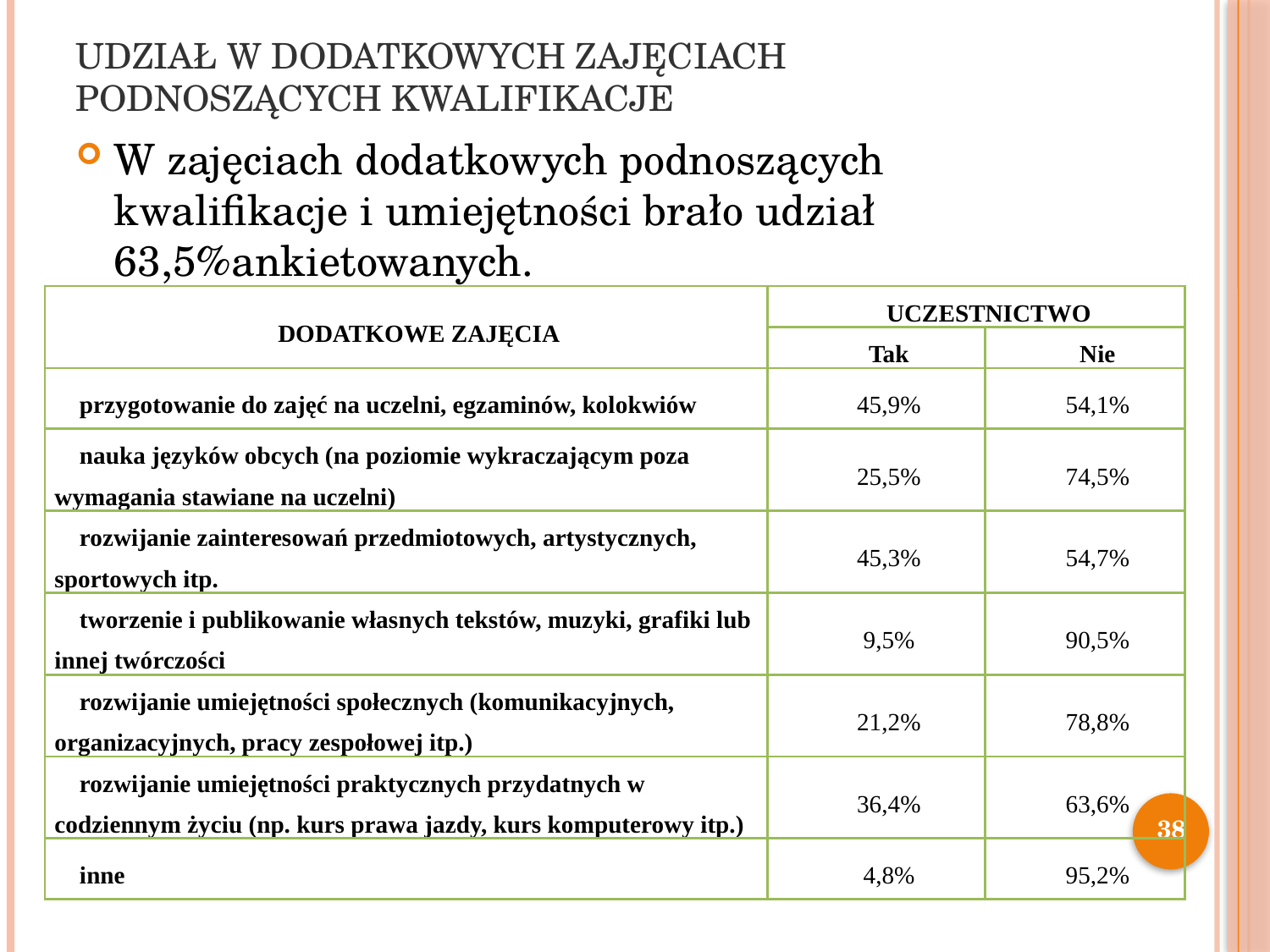

# Udział w dodatkowych zajęciach podnoszących kwalifikacje
W zajęciach dodatkowych podnoszących kwalifikacje i umiejętności brało udział 63,5%ankietowanych.
| DODATKOWE ZAJĘCIA | UCZESTNICTWO |  |
| --- | --- | --- |
|  | Tak | Nie |
| przygotowanie do zajęć na uczelni, egzaminów, kolokwiów | 45,9% | 54,1% |
| nauka języków obcych (na poziomie wykraczającym poza wymagania stawiane na uczelni) | 25,5% | 74,5% |
| rozwijanie zainteresowań przedmiotowych, artystycznych, sportowych itp. | 45,3% | 54,7% |
| tworzenie i publikowanie własnych tekstów, muzyki, grafiki lub innej twórczości | 9,5% | 90,5% |
| rozwijanie umiejętności społecznych (komunikacyjnych, organizacyjnych, pracy zespołowej itp.) | 21,2% | 78,8% |
| rozwijanie umiejętności praktycznych przydatnych w codziennym życiu (np. kurs prawa jazdy, kurs komputerowy itp.) | 36,4% | 63,6% |
| inne | 4,8% | 95,2% |
38